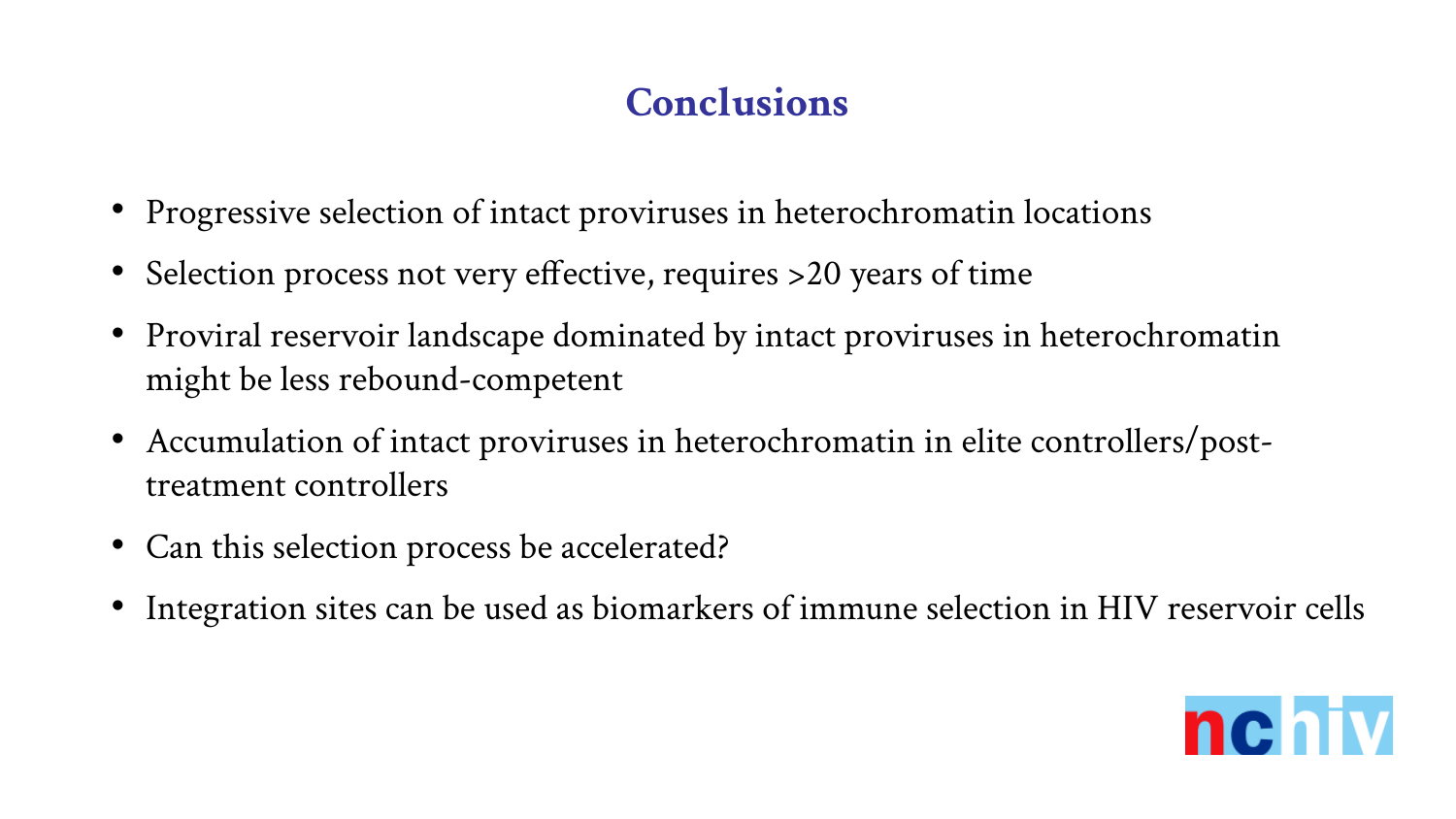

Conclusions
Progressive selection of intact proviruses in heterochromatin locations
Selection process not very effective, requires >20 years of time
Proviral reservoir landscape dominated by intact proviruses in heterochromatin might be less rebound-competent
Accumulation of intact proviruses in heterochromatin in elite controllers/post-treatment controllers
Can this selection process be accelerated?
Integration sites can be used as biomarkers of immune selection in HIV reservoir cells